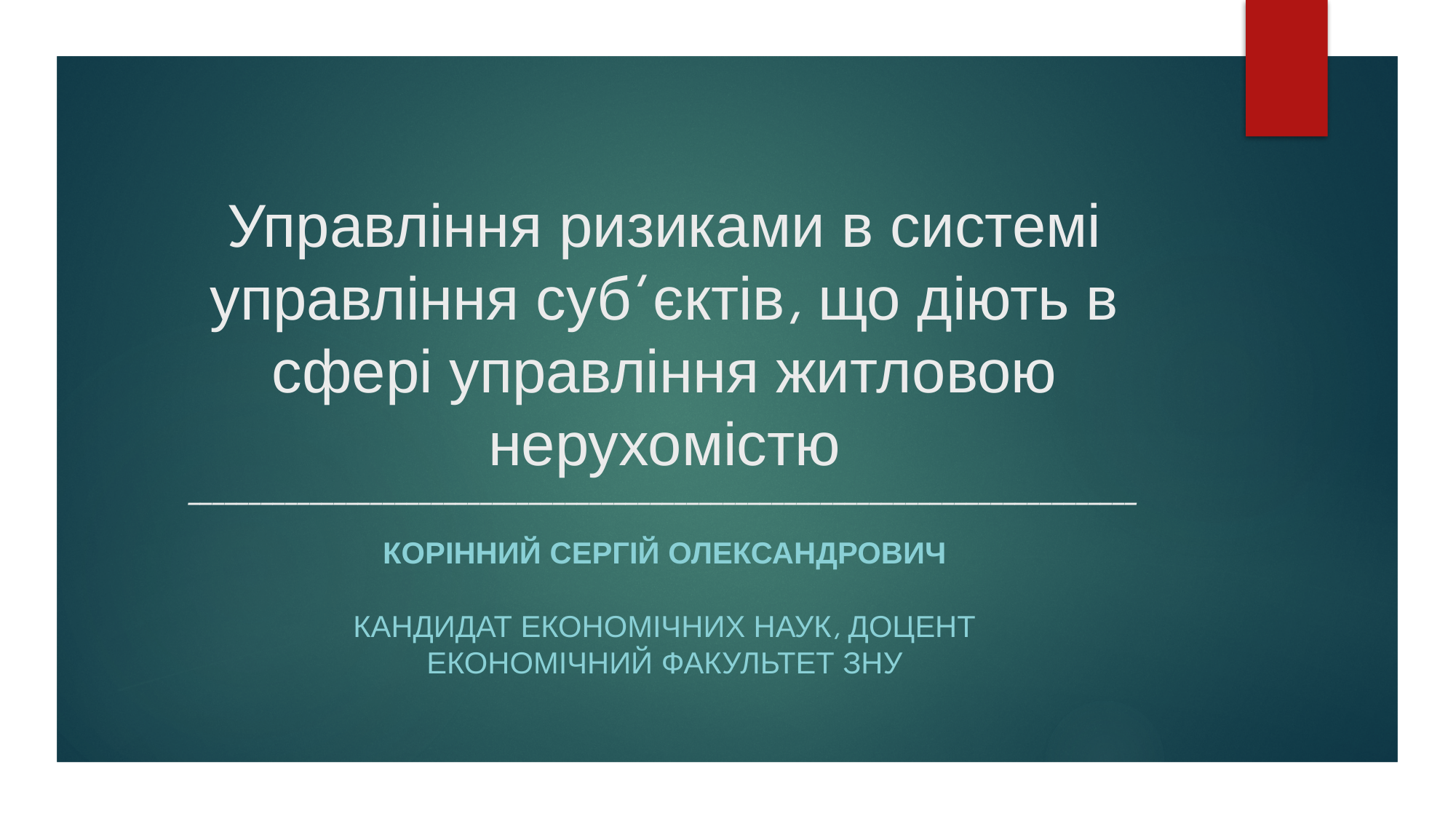

# Управління ризиками в системі управління суб’єктів, що діють в сфері управління житловою нерухомістю ______________________________________________________________________________

КОРІННИЙ СЕРГІЙ ОЛЕКСАНДРОВИЧ

Кандидат економічних наук, доцент
ЕКОНОМІЧНИЙ ФАКУЛЬТЕТ ЗНУ